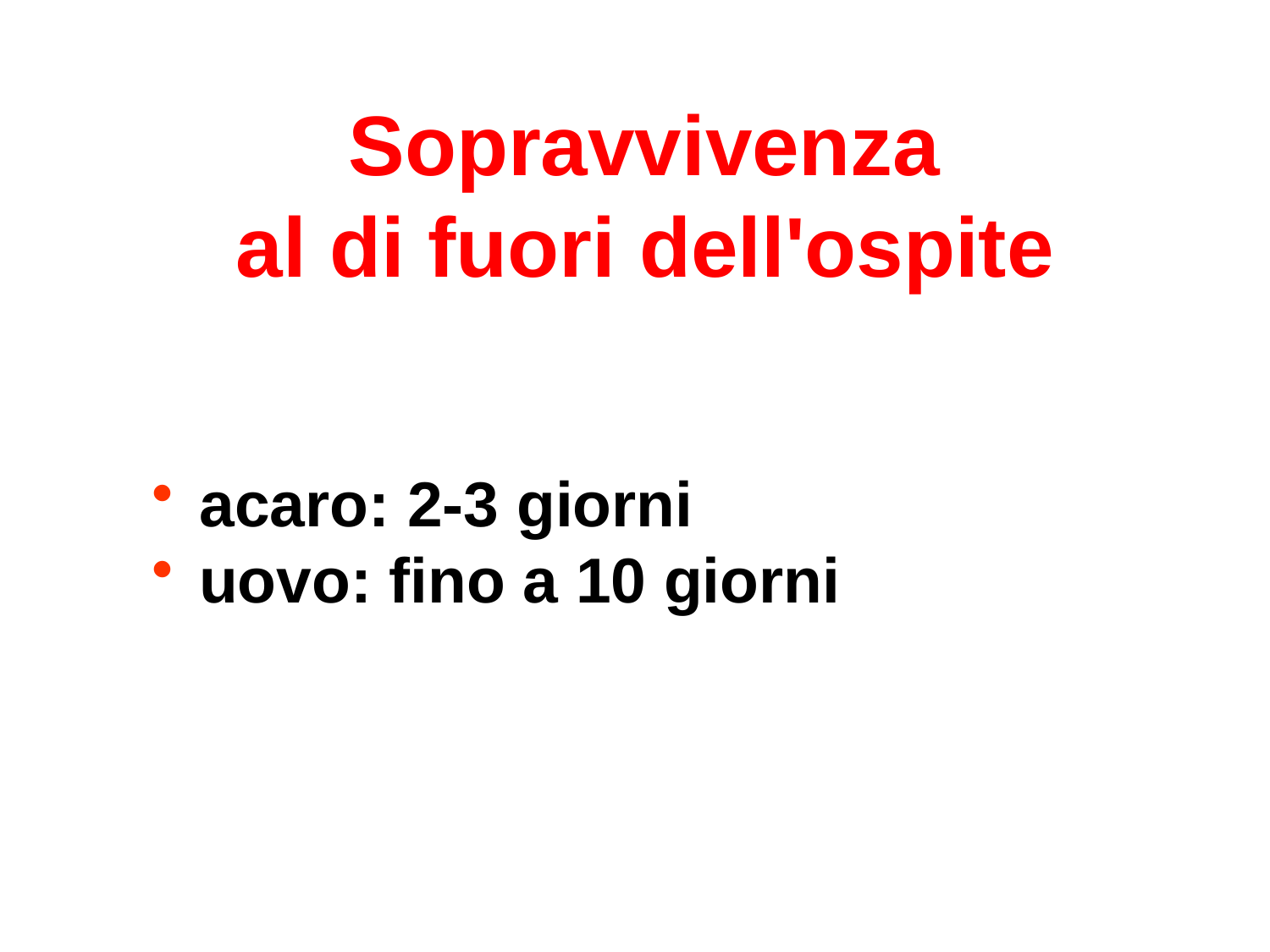

Sopravvivenza
al di fuori dell'ospite

 acaro: 2-3 giorni
 uovo: fino a 10 giorni